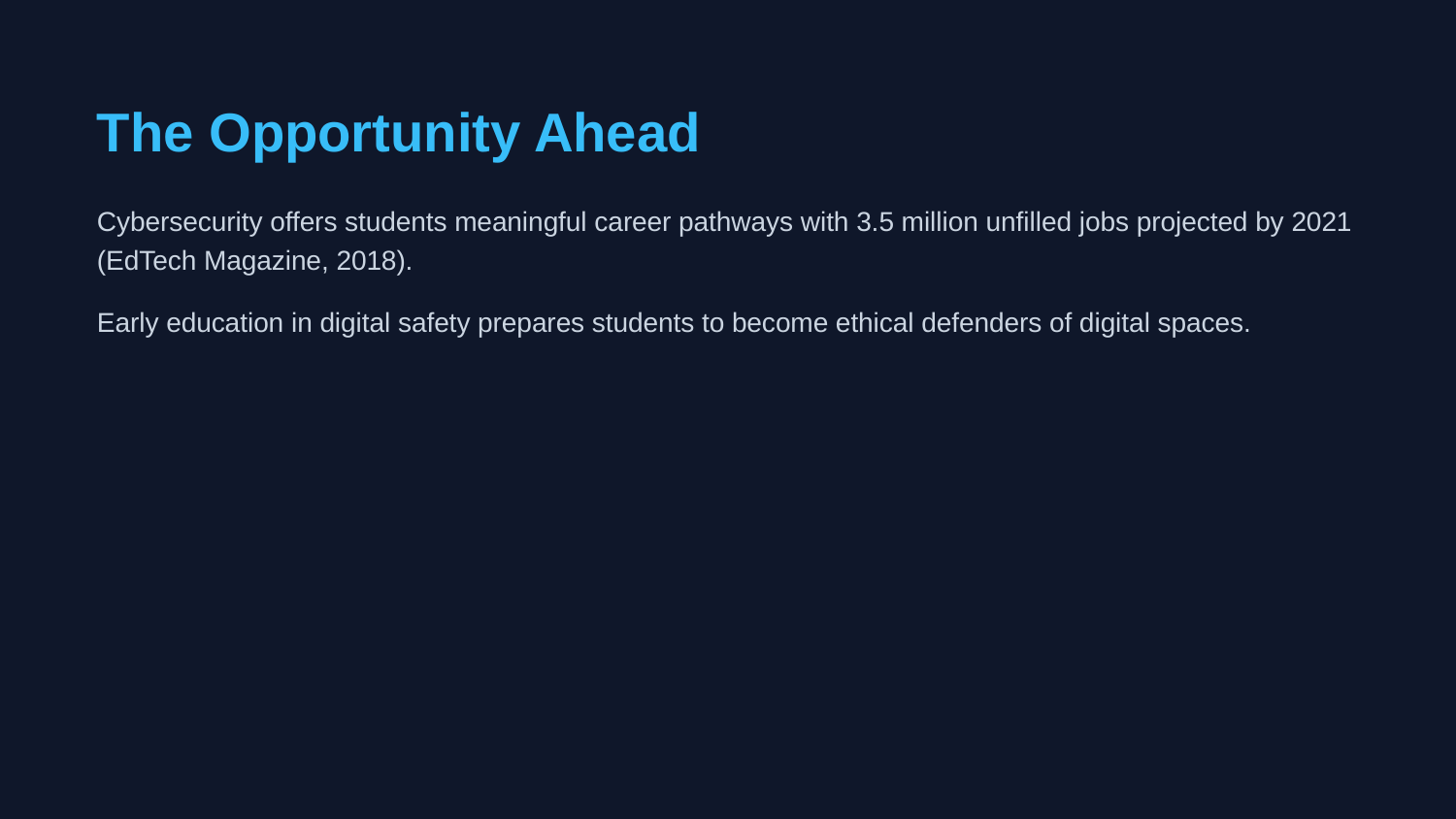

The Opportunity Ahead
Cybersecurity offers students meaningful career pathways with 3.5 million unfilled jobs projected by 2021 (EdTech Magazine, 2018).
Early education in digital safety prepares students to become ethical defenders of digital spaces.